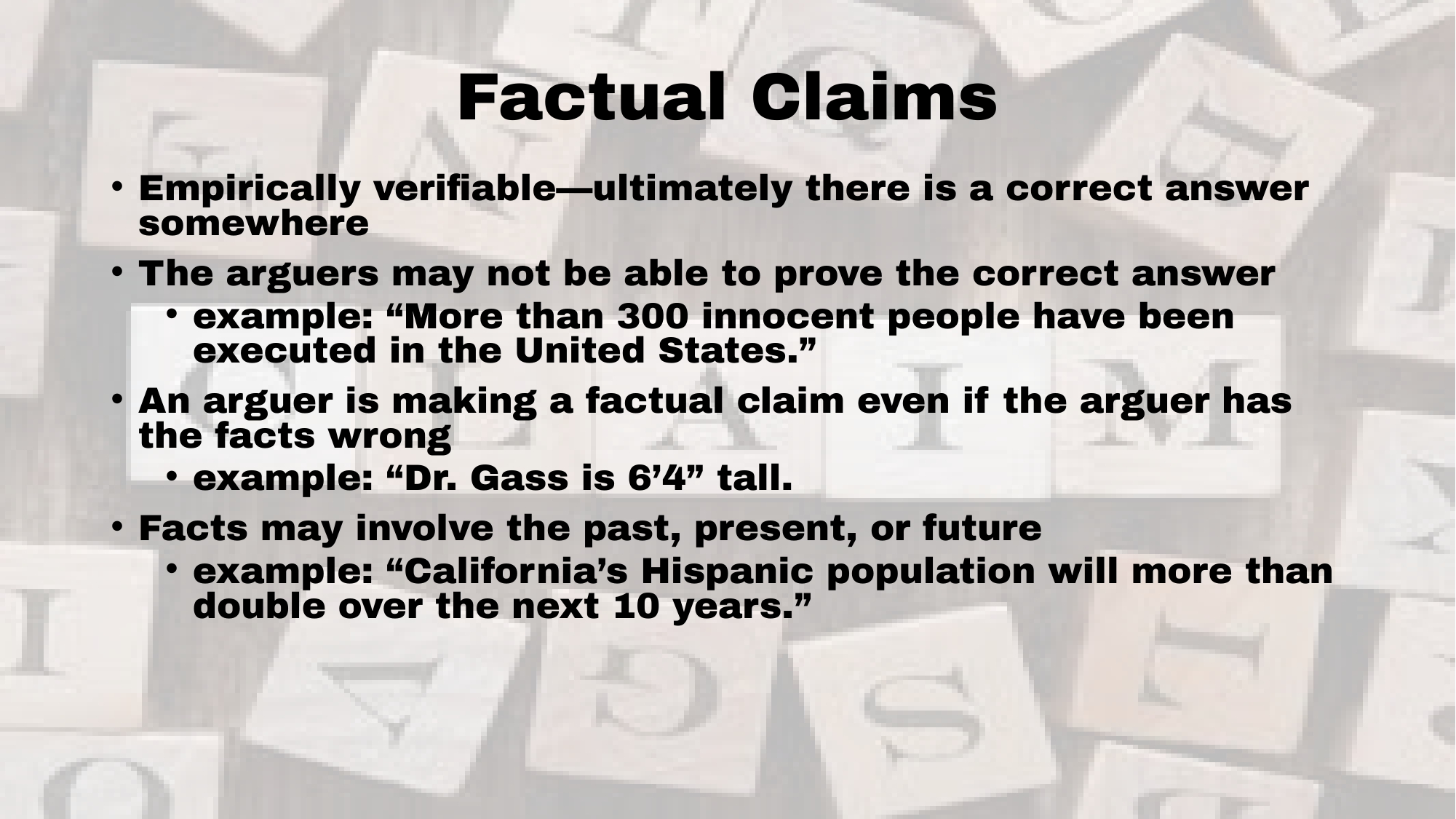

# Factual Claims
Empirically verifiable—ultimately there is a correct answer somewhere
The arguers may not be able to prove the correct answer
example: “More than 300 innocent people have been executed in the United States.”
An arguer is making a factual claim even if the arguer has the facts wrong
example: “Dr. Gass is 6’4” tall.
Facts may involve the past, present, or future
example: “California’s Hispanic population will more than double over the next 10 years.”